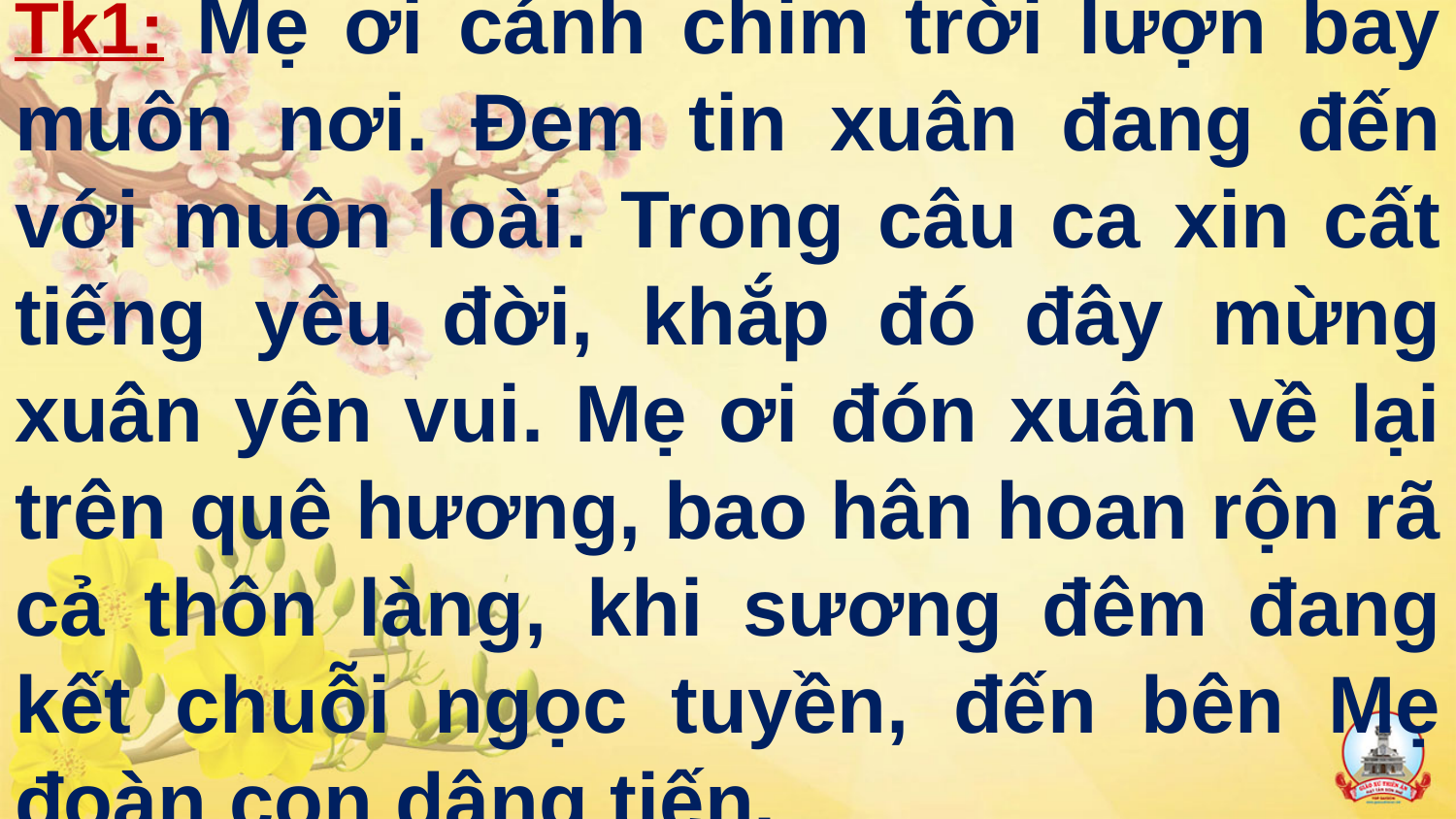

# Tk1: Mẹ ơi cánh chim trời lượn bay muôn nơi. Đem tin xuân đang đến với muôn loài. Trong câu ca xin cất tiếng yêu đời, khắp đó đây mừng xuân yên vui. Mẹ ơi đón xuân về lại trên quê hương, bao hân hoan rộn rã cả thôn làng, khi sương đêm đang kết chuỗi ngọc tuyền, đến bên Mẹ đoàn con dâng tiến.